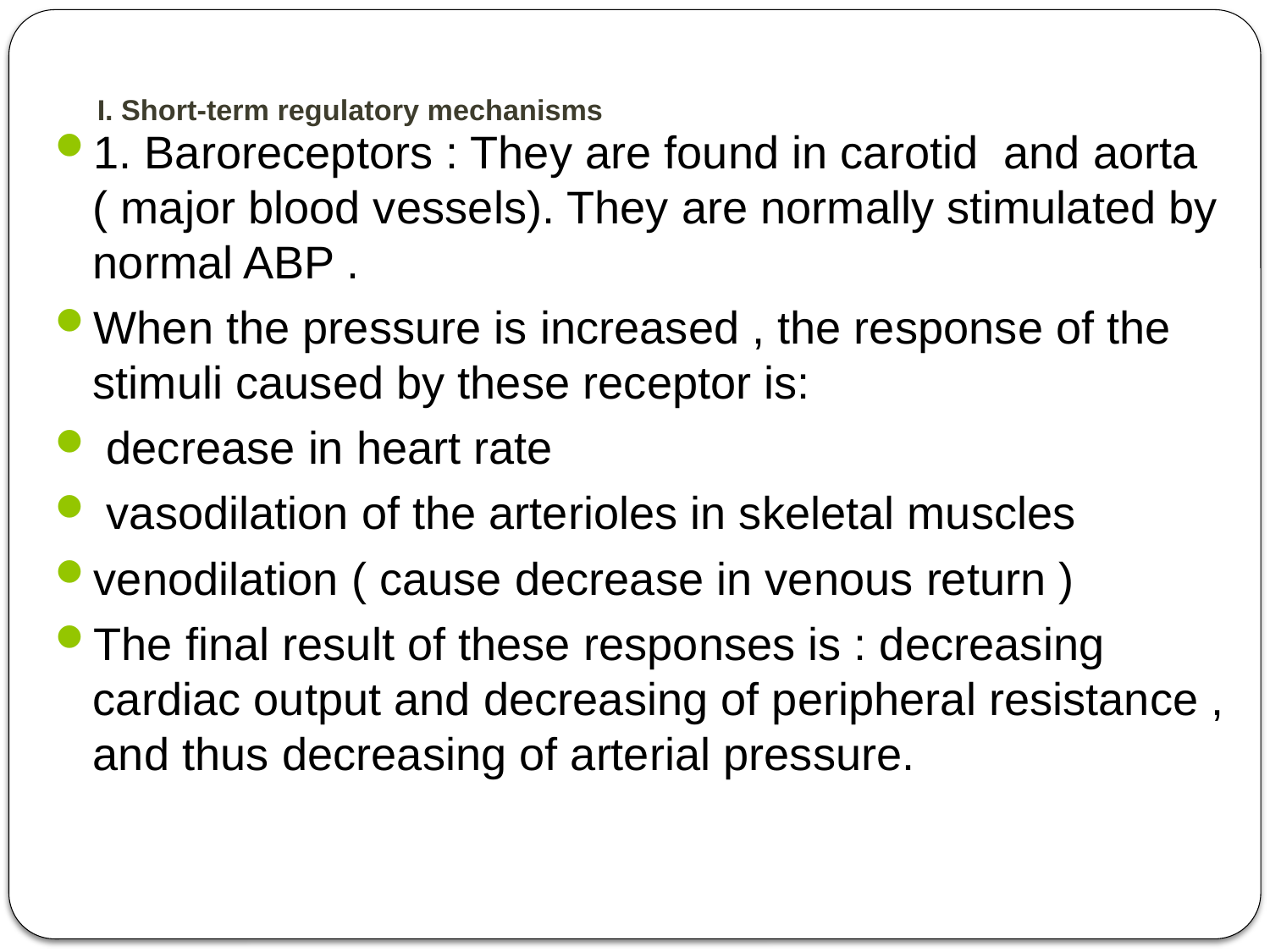

# I. Short-term regulatory mechanisms
1. Baroreceptors : They are found in carotid  and aorta ( major blood vessels). They are normally stimulated by normal ABP .
When the pressure is increased , the response of the stimuli caused by these receptor is:
 decrease in heart rate
 vasodilation of the arterioles in skeletal muscles
venodilation ( cause decrease in venous return )
The final result of these responses is : decreasing cardiac output and decreasing of peripheral resistance , and thus decreasing of arterial pressure.